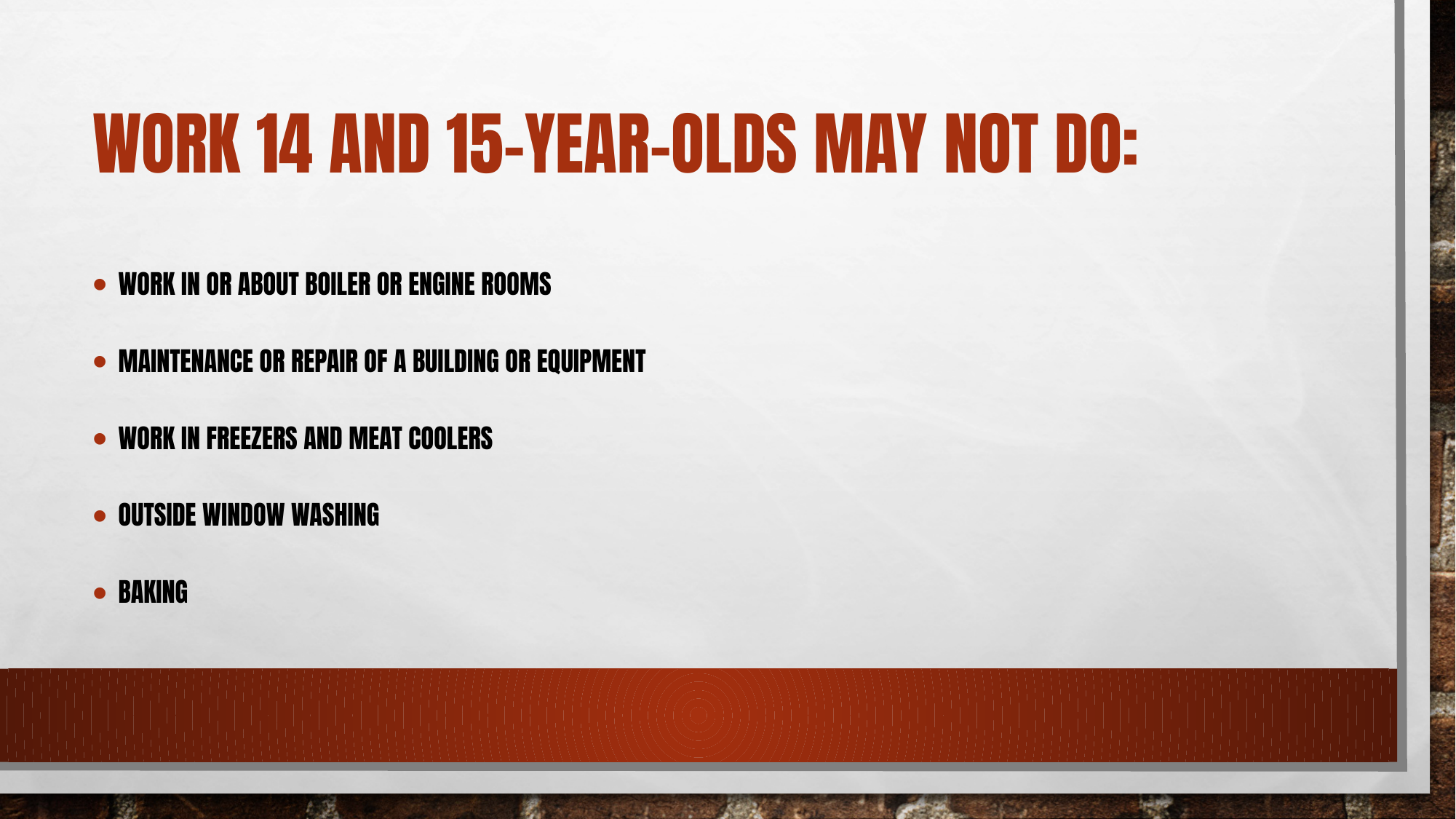

# Work 14 and 15-year-olds may not do:
Work in or about boiler or engine rooms

Maintenance or repair of a building or equipment

Work in freezers and meat coolers

Outside window washing

Baking